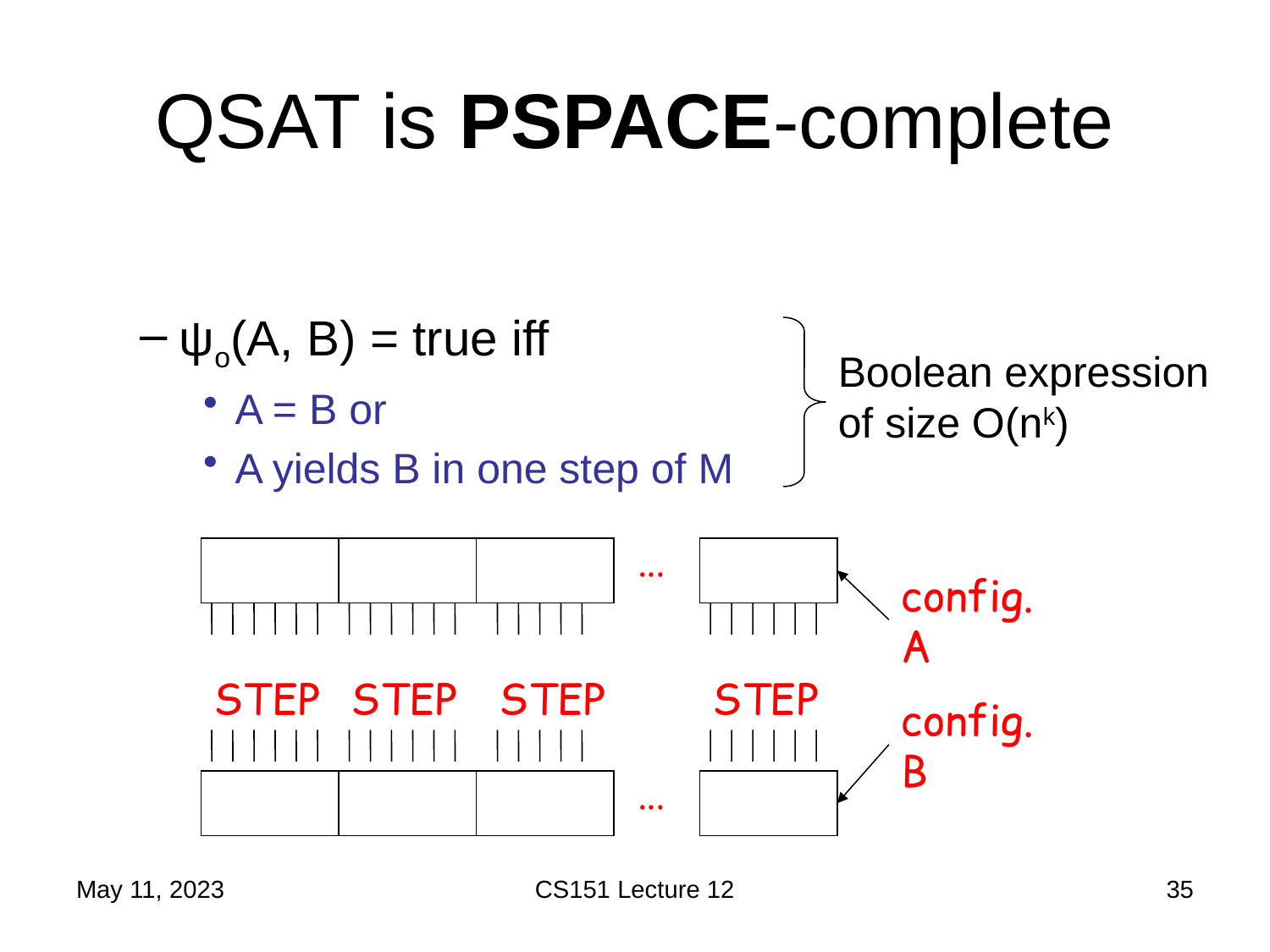

# QSAT is PSPACE-complete

ψo(A, B) = true iff
A = B or
A yields B in one step of M

Boolean expression of size O(nk)
…

config. A

STEP
STEP
STEP
STEP
config. B

…

May 11, 2023
CS151 Lecture 12
35